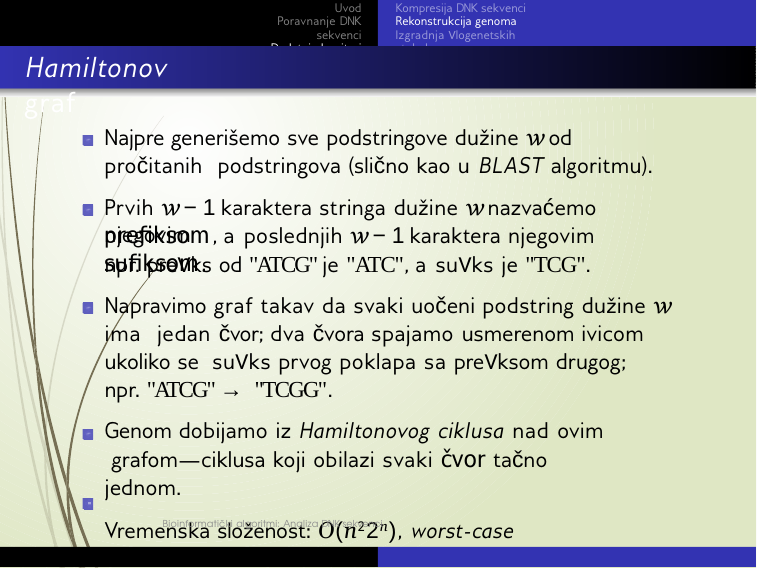

Uvod  Poravnanje DNK sekvenci
Dodatni algoritmi
Kompresija DNK sekvenci  Rekonstrukcija genoma  Izgradnja Vlogenetskih stabala
Hamiltonov graf

Najpre generišemo sve podstringove dužine w od pročitanih  podstringova (slično kao u BLAST algoritmu).
Prvih w − 1 karaktera stringa dužine w nazvaćemo njegovim

prefiksom, a poslednjih w − 1 karaktera njegovim sufiksom.
npr. preVks od "ATCG" je "ATC", a suVks je "TCG".
Napravimo graf takav da svaki uočeni podstring dužine w ima  jedan čvor; dva čvora spajamo usmerenom ivicom ukoliko se  suVks prvog poklapa sa preVksom drugog;
npr. "ATCG" → "TCGG".
Genom dobijamo iz Hamiltonovog ciklusa nad ovim  grafom—ciklusa koji obilazi svaki čvor tačno jednom.
Vremenska složenost: O(n22n), worst-case

Bioinformatički algoritmi: Analiza DNK sekvenci